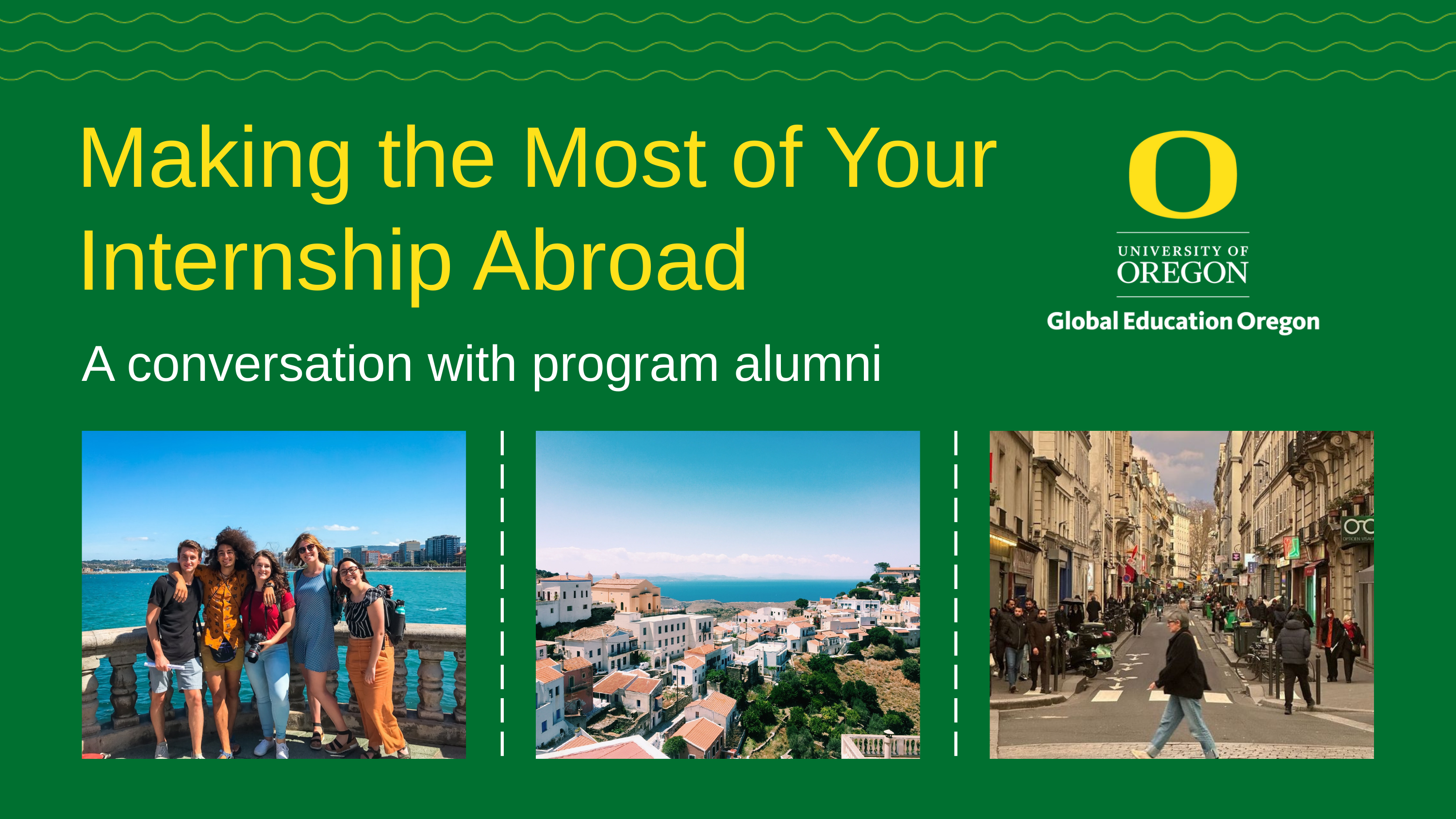

Making the Most of Your Internship Abroad

A conversation with program alumni